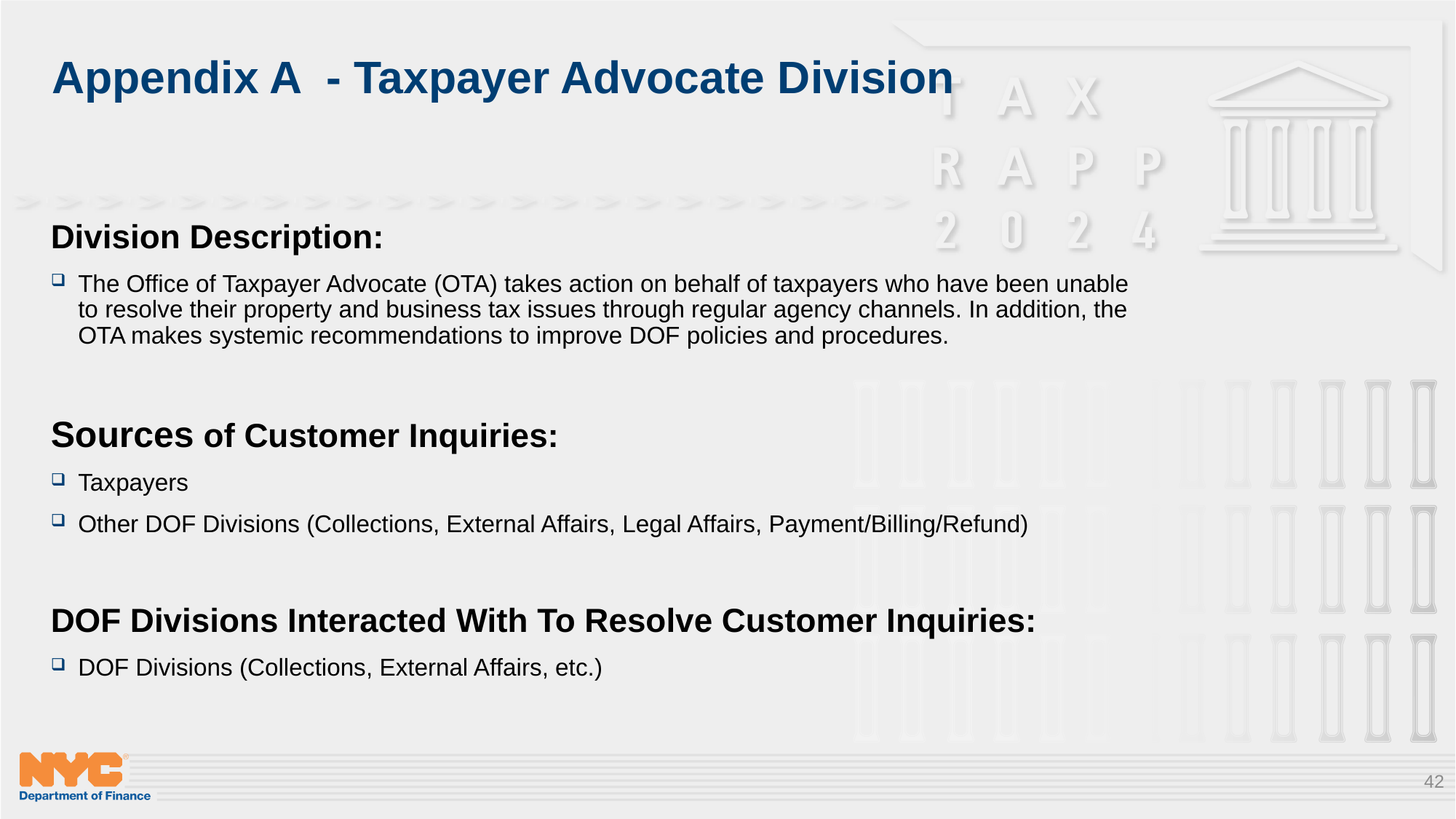

# Appendix A  - Taxpayer Advocate Division
Division Description:
The Office of Taxpayer Advocate (OTA) takes action on behalf of taxpayers who have been unable to resolve their property and business tax issues through regular agency channels. In addition, the OTA makes systemic recommendations to improve DOF policies and procedures.

Sources of Customer Inquiries:
Taxpayers
Other DOF Divisions (Collections, External Affairs, Legal Affairs, Payment/Billing/Refund)

DOF Divisions Interacted With To Resolve Customer Inquiries:
DOF Divisions (Collections, External Affairs, etc.)

42